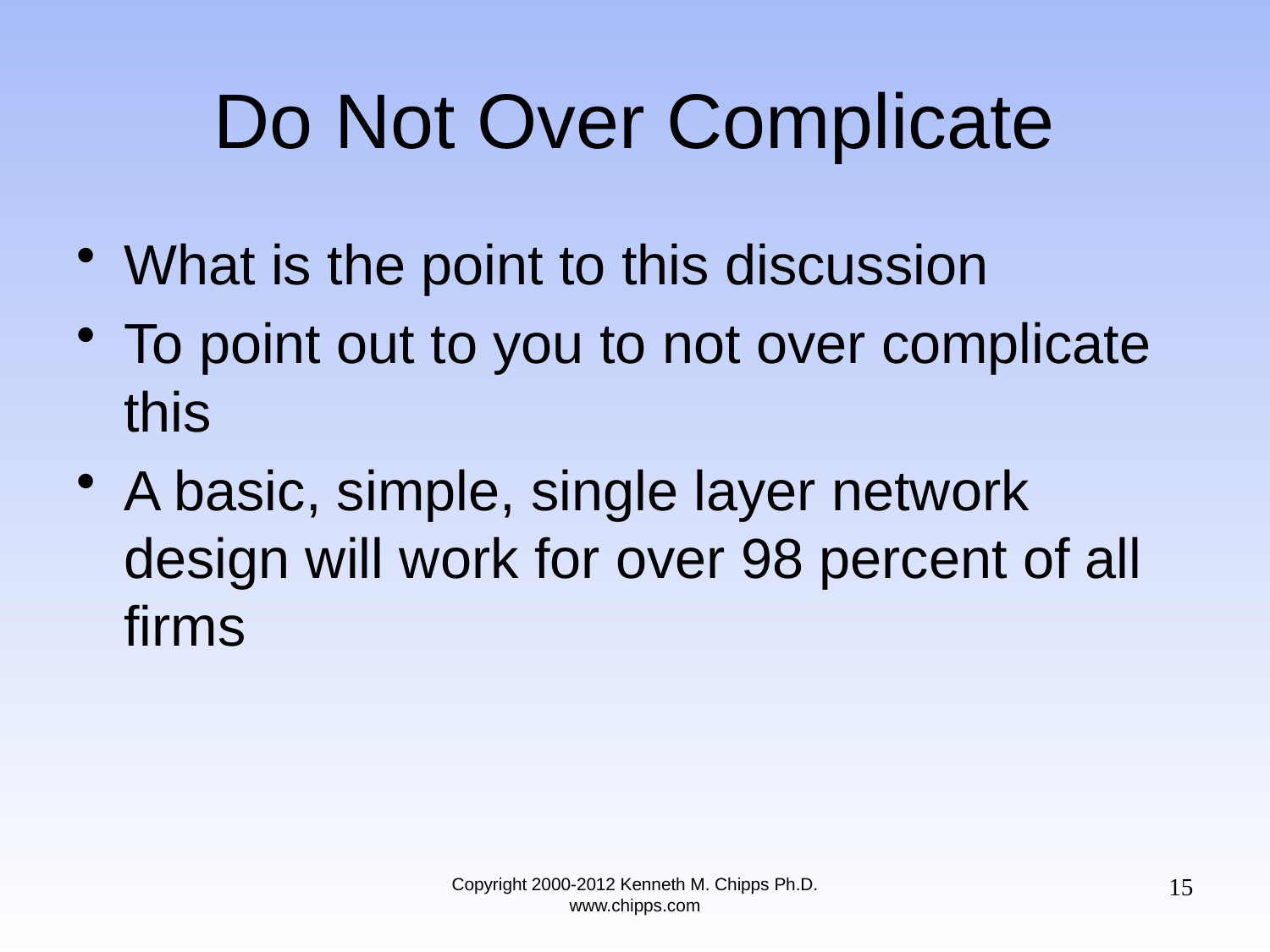

# Do Not Over Complicate
What is the point to this discussion
To point out to you to not over complicate this
A basic, simple, single layer network design will work for over 98 percent of all firms
15
Copyright 2000-2012 Kenneth M. Chipps Ph.D. www.chipps.com